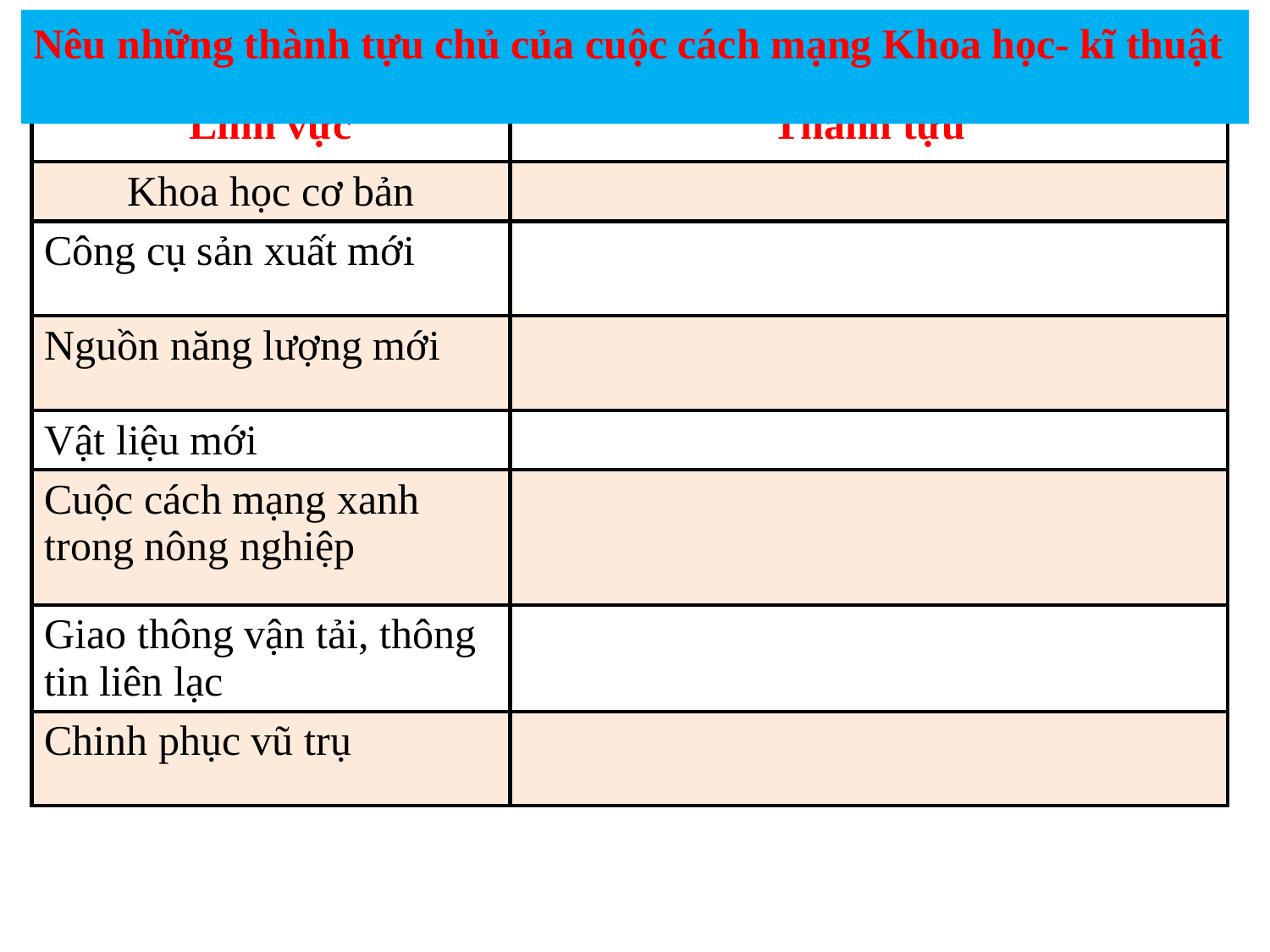

Nêu những thành tựu chủ của cuộc cách mạng Khoa học- kĩ thuật
| Lĩnh vực | Thành tựu |
| --- | --- |
| Khoa học cơ bản |  |
| Công cụ sản xuất mới |  |
| Nguồn năng lượng mới |  |
| Vật liệu mới |  |
| Cuộc cách mạng xanh trong nông nghiệp |  |
| Giao thông vận tải, thông tin liên lạc |  |
| Chinh phục vũ trụ |  |